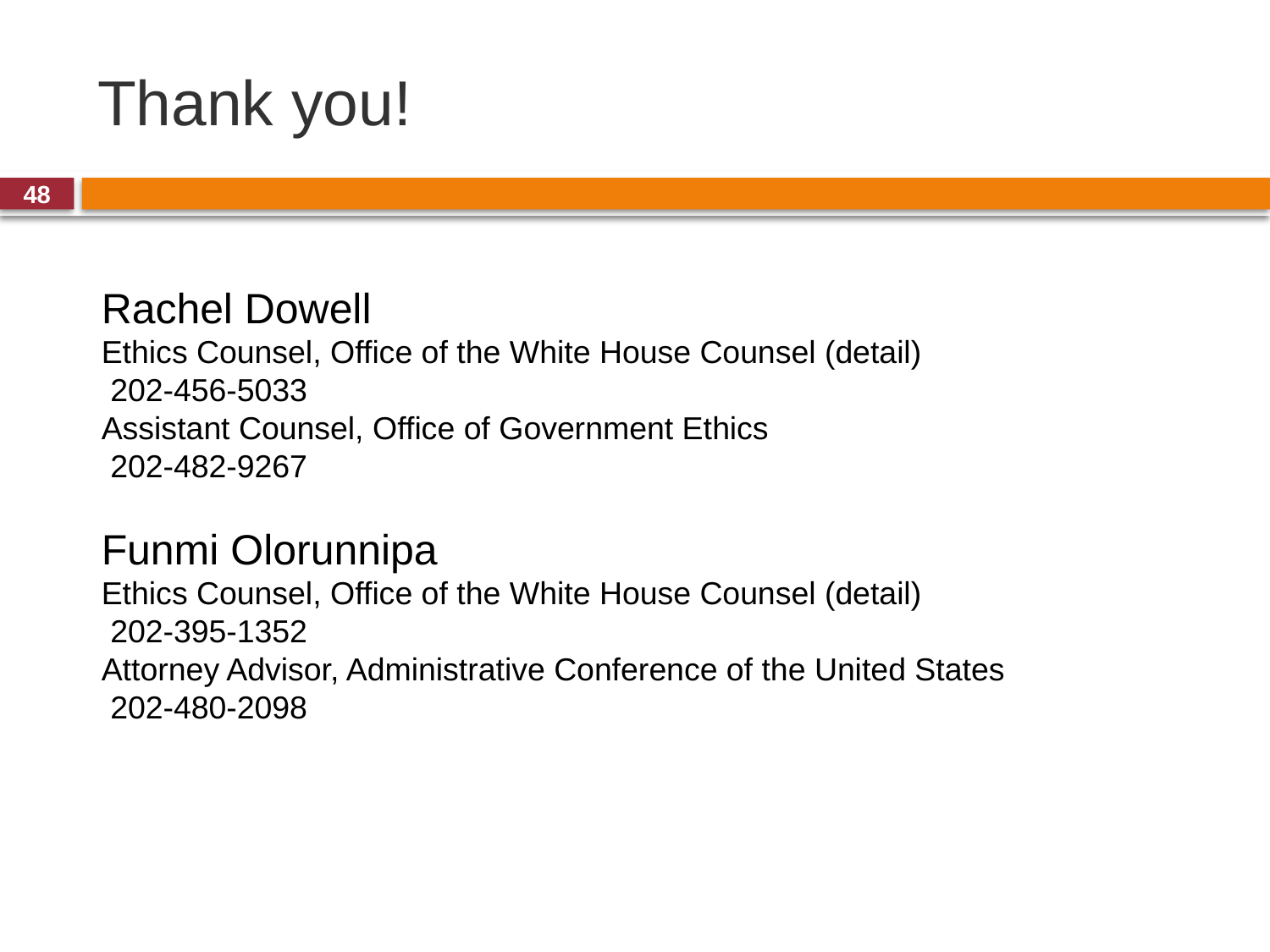

# Thank you!
48
Rachel Dowell
Ethics Counsel, Office of the White House Counsel (detail)
 202-456-5033
Assistant Counsel, Office of Government Ethics
 202-482-9267

Funmi Olorunnipa
Ethics Counsel, Office of the White House Counsel (detail)
 202-395-1352
Attorney Advisor, Administrative Conference of the United States
 202-480-2098